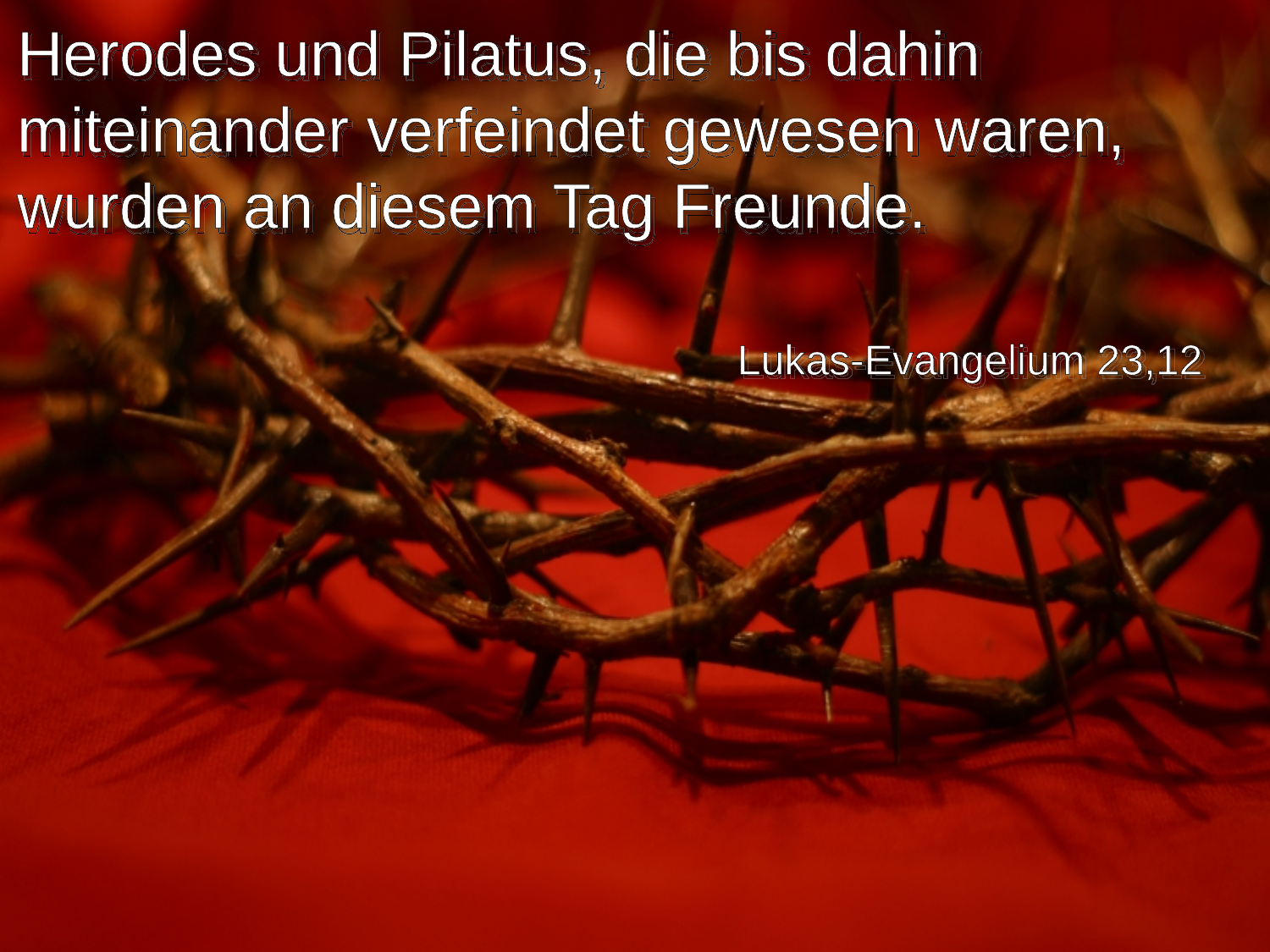

Herodes und Pilatus, die bis dahin miteinander verfeindet gewesen waren, wurden an diesem Tag Freunde.
Lukas-Evangelium 23,12